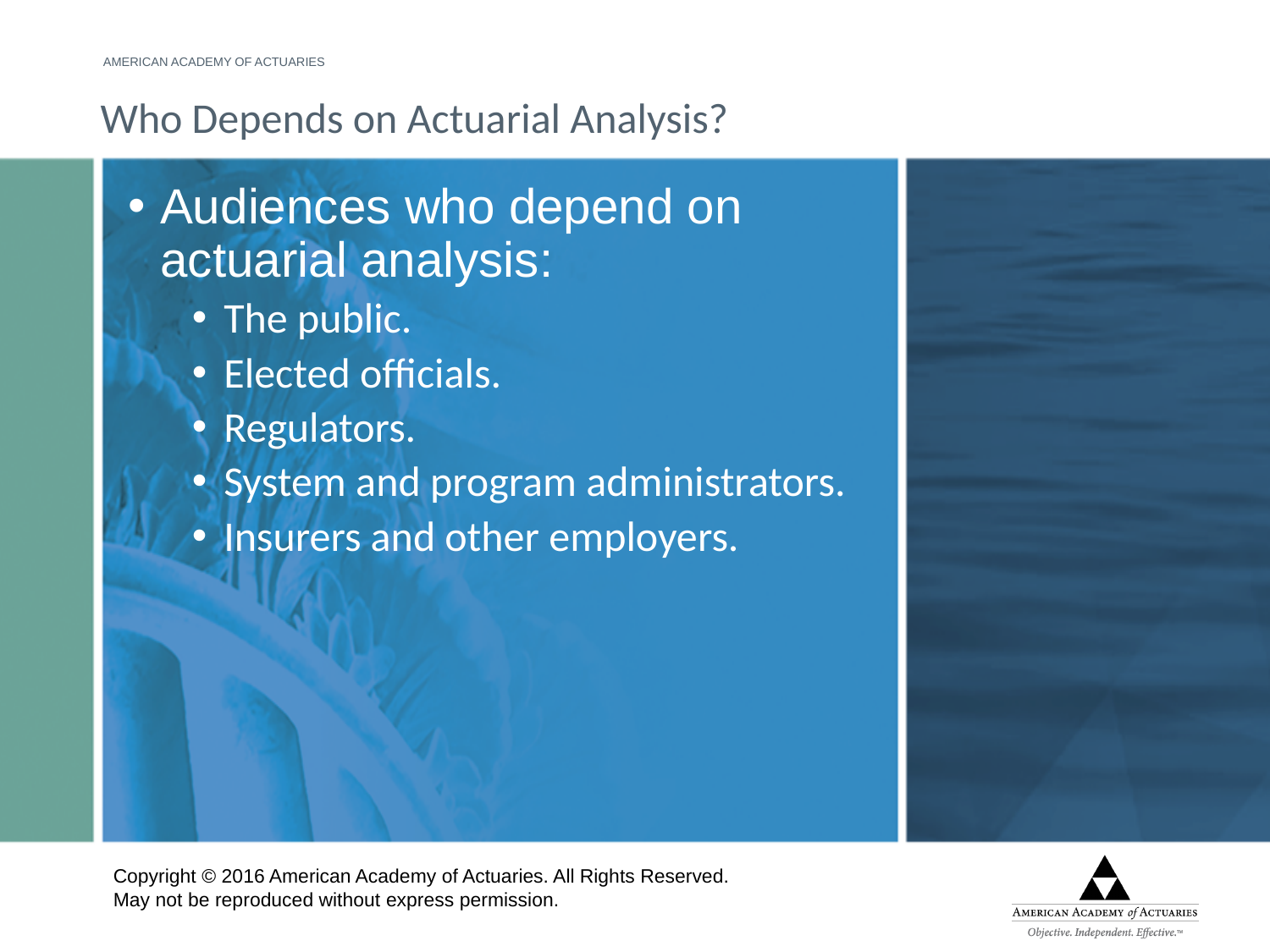

# Who Depends on Actuarial Analysis?
Audiences who depend on actuarial analysis:
The public.
Elected officials.
Regulators.
System and program administrators.
Insurers and other employers.